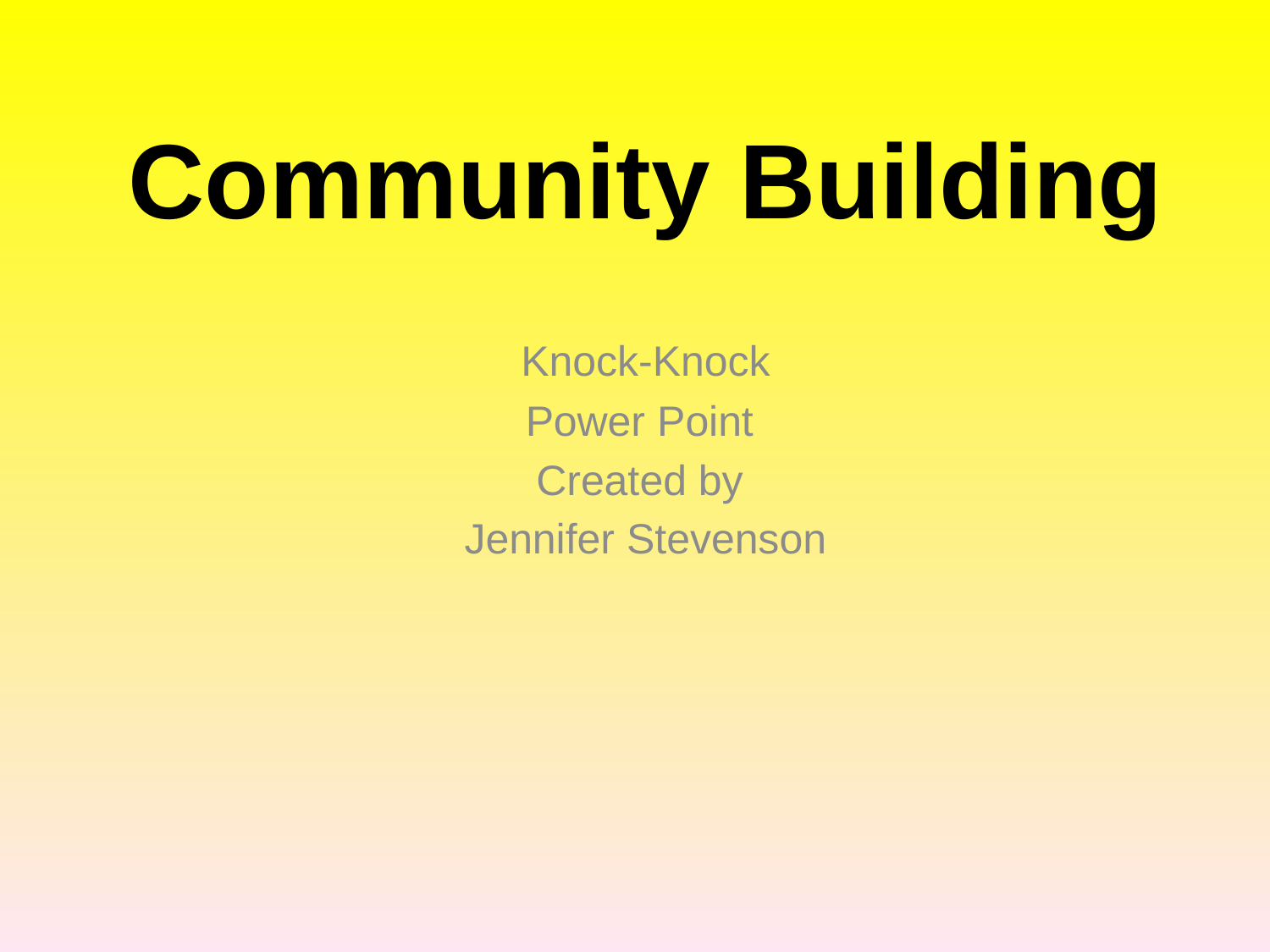

# Community Building
Knock-Knock
Power Point
Created by
Jennifer Stevenson